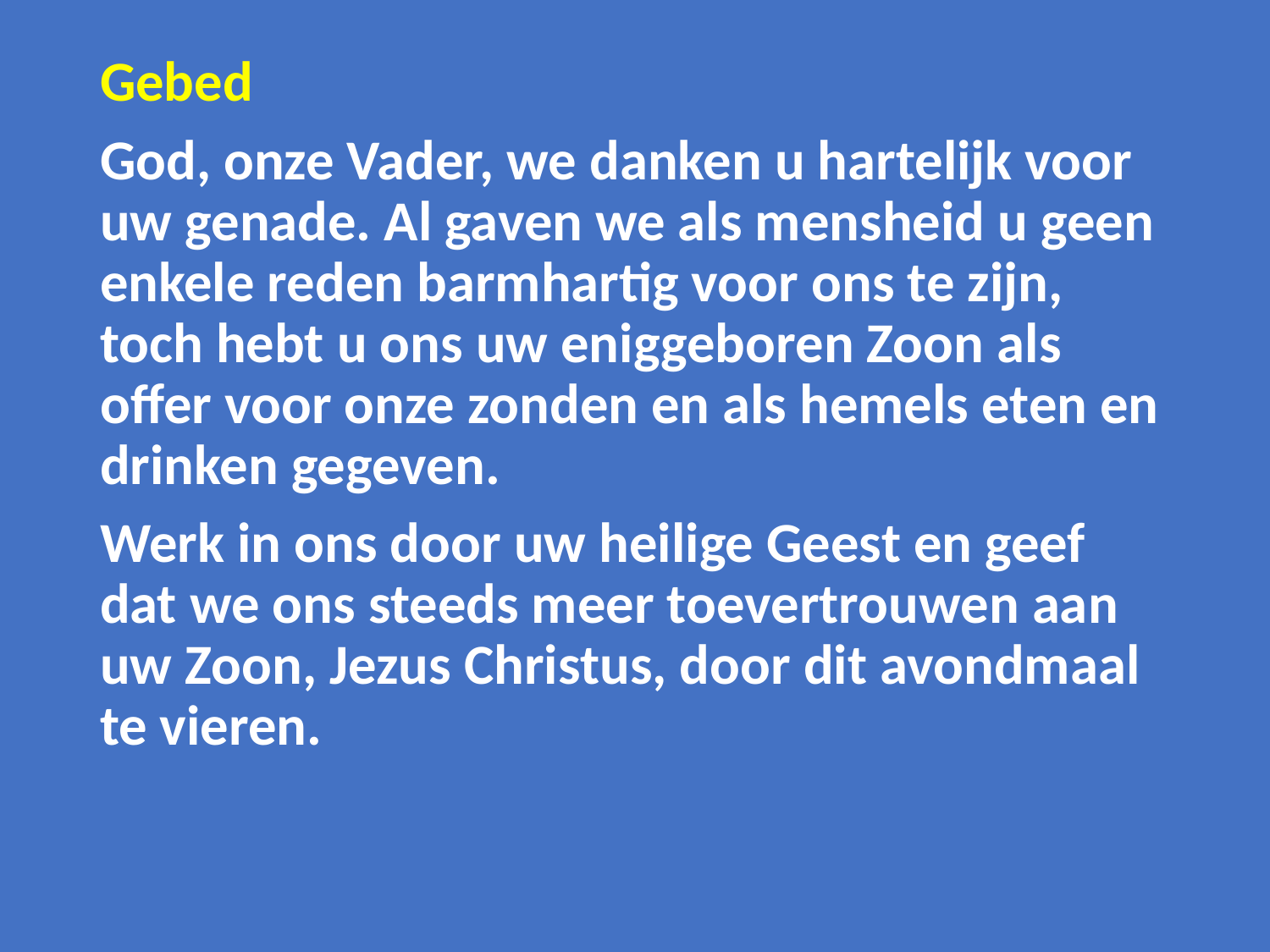

Gebed
God, onze Vader, we danken u hartelijk voor uw genade. Al gaven we als mensheid u geen enkele reden barmhartig voor ons te zijn, toch hebt u ons uw eniggeboren Zoon als offer voor onze zonden en als hemels eten en drinken gegeven.
Werk in ons door uw heilige Geest en geef dat we ons steeds meer toevertrouwen aan uw Zoon, Jezus Christus, door dit avondmaal te vieren.